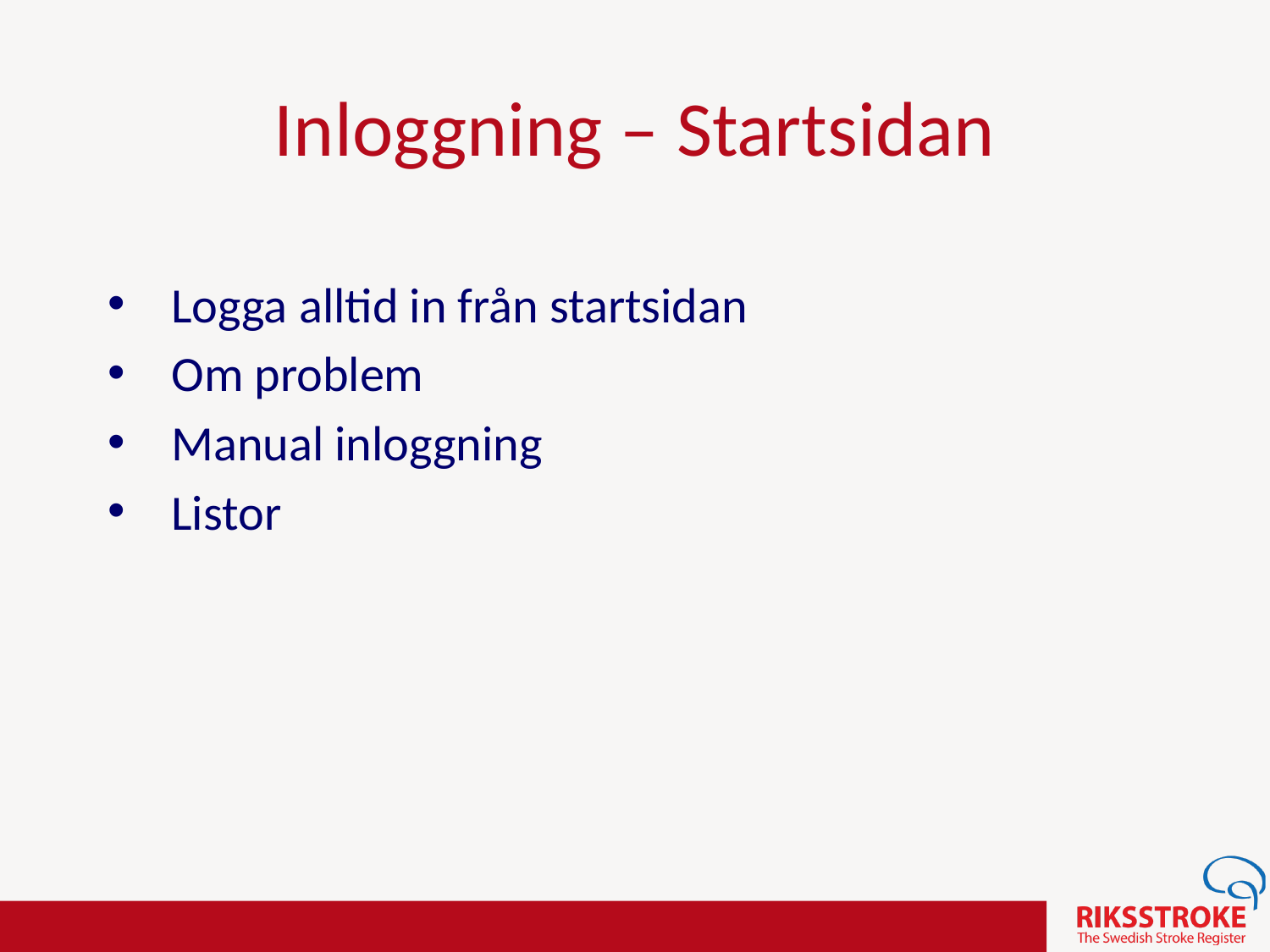

# Inloggning – Startsidan
Logga alltid in från startsidan
Om problem
Manual inloggning
Listor